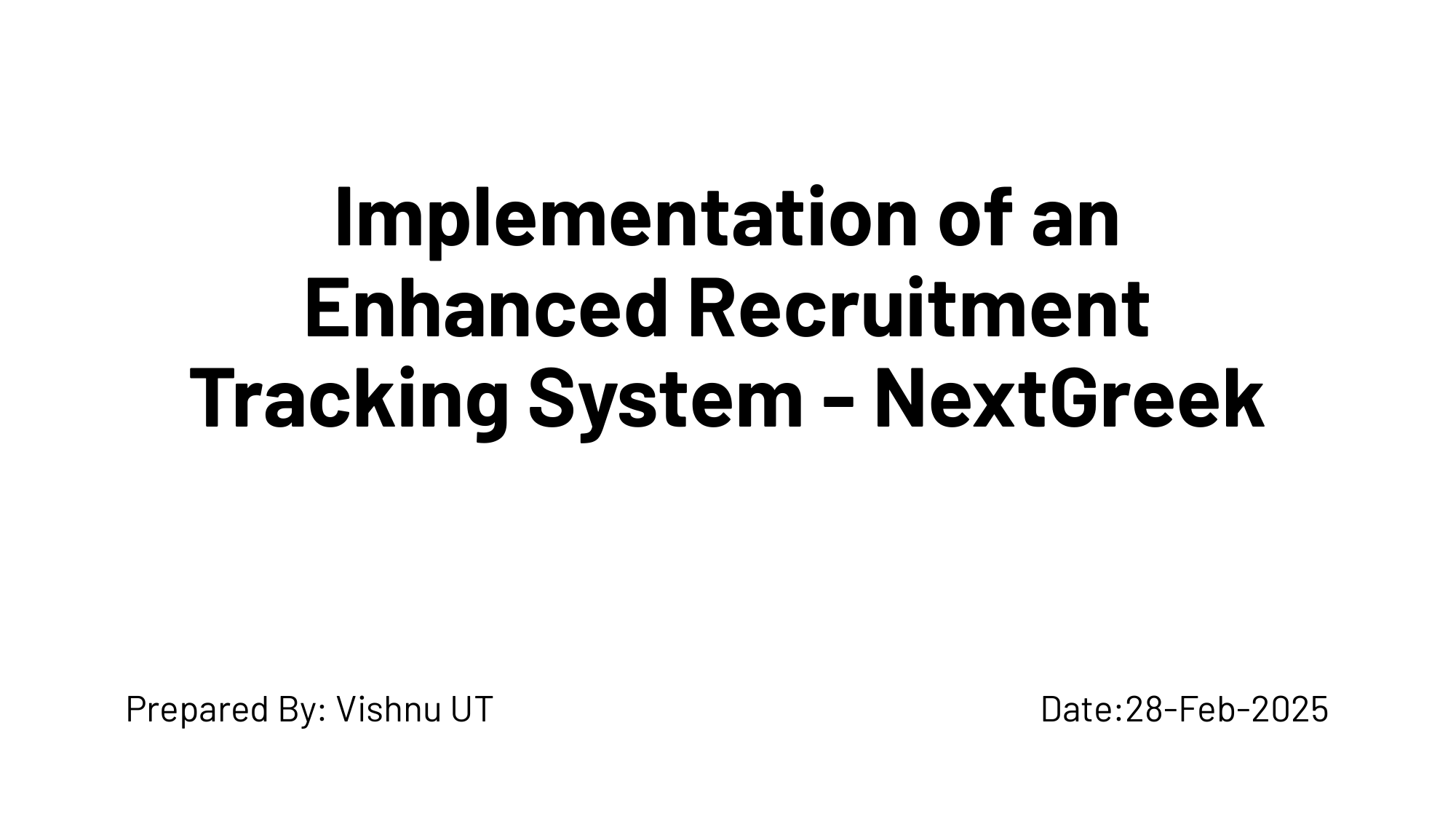

# Implementation of an Enhanced Recruitment Tracking System - NextGreek
Prepared By: Vishnu UT                                                                           Date:28-Feb-2025